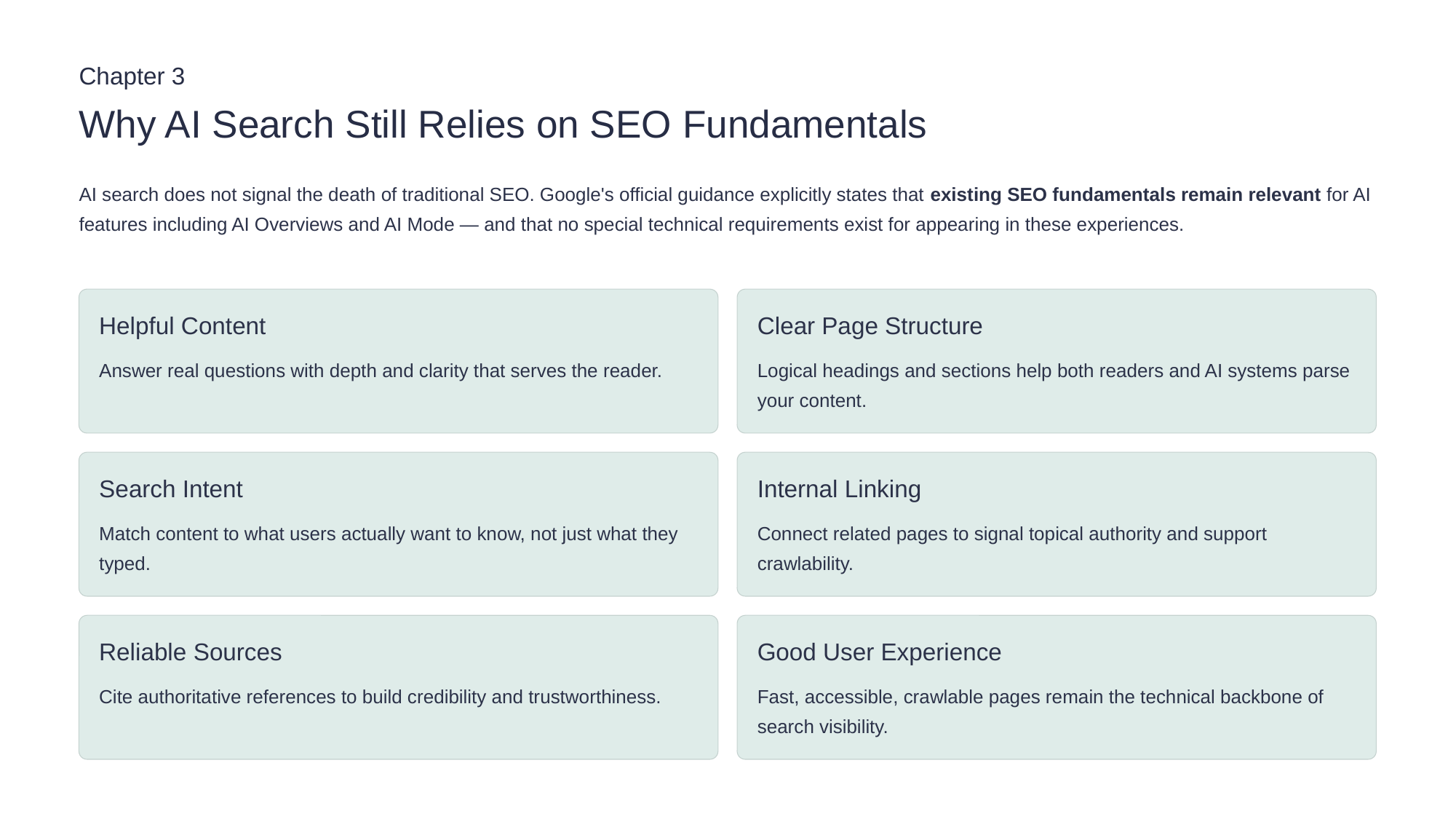

Chapter 3
Why AI Search Still Relies on SEO Fundamentals
AI search does not signal the death of traditional SEO. Google's official guidance explicitly states that existing SEO fundamentals remain relevant for AI features including AI Overviews and AI Mode — and that no special technical requirements exist for appearing in these experiences.

Helpful Content
Clear Page Structure
Answer real questions with depth and clarity that serves the reader.
Logical headings and sections help both readers and AI systems parse your content.

Search Intent
Internal Linking
Match content to what users actually want to know, not just what they typed.
Connect related pages to signal topical authority and support crawlability.

Reliable Sources
Good User Experience
Cite authoritative references to build credibility and trustworthiness.
Fast, accessible, crawlable pages remain the technical backbone of search visibility.